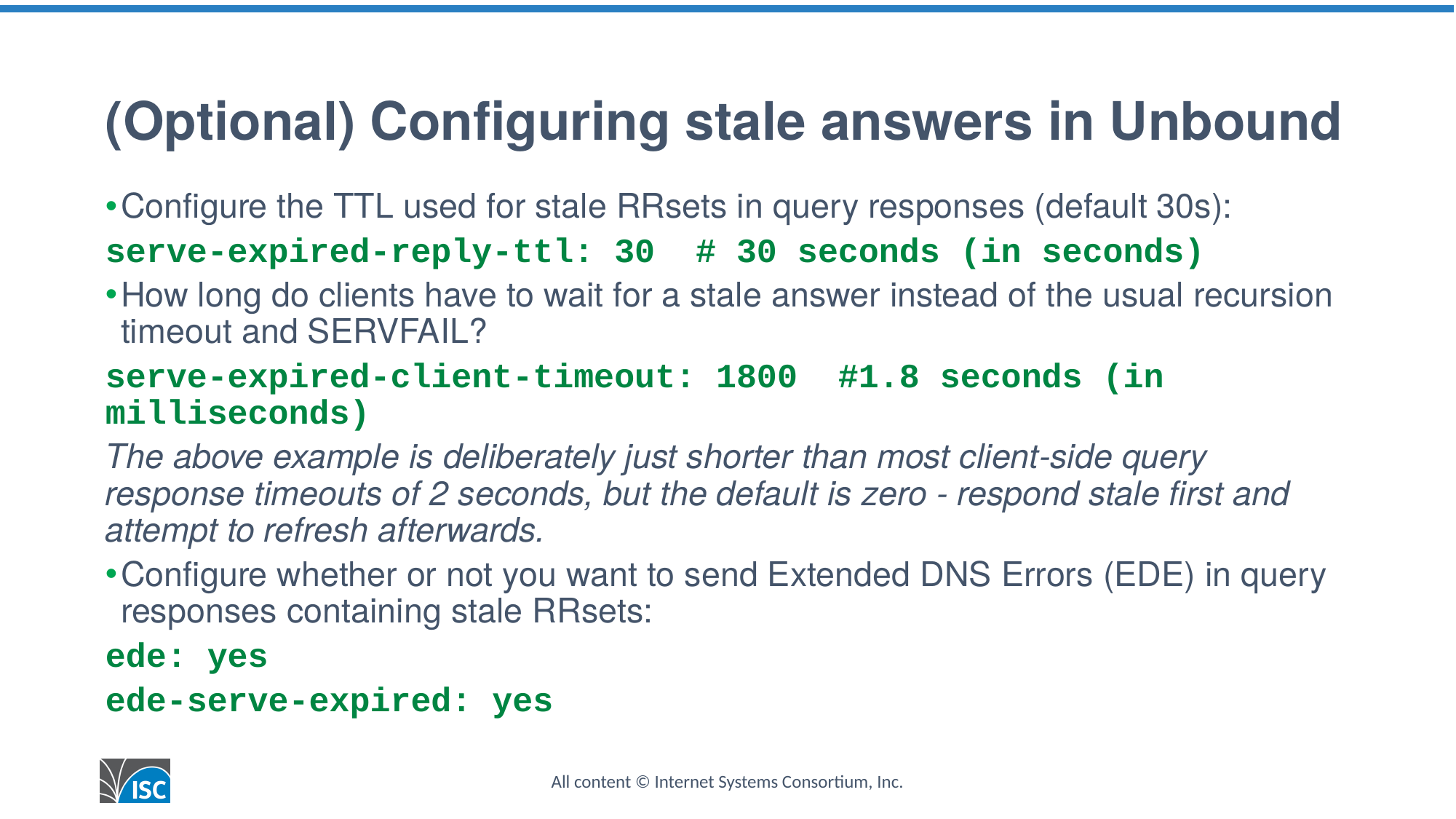

# (Optional) Configuring stale answers in Unbound
Configure the TTL used for stale RRsets in query responses (default 30s):
serve-expired-reply-ttl: 30  # 30 seconds (in seconds)
How long do clients have to wait for a stale answer instead of the usual recursion timeout and SERVFAIL?
serve-expired-client-timeout: 1800  #1.8 seconds (in milliseconds)
The above example is deliberately just shorter than most client-side query response timeouts of 2 seconds, but the default is zero - respond stale first and attempt to refresh afterwards.
Configure whether or not you want to send Extended DNS Errors (EDE) in query responses containing stale RRsets:
ede: yes
ede-serve-expired: yes
12